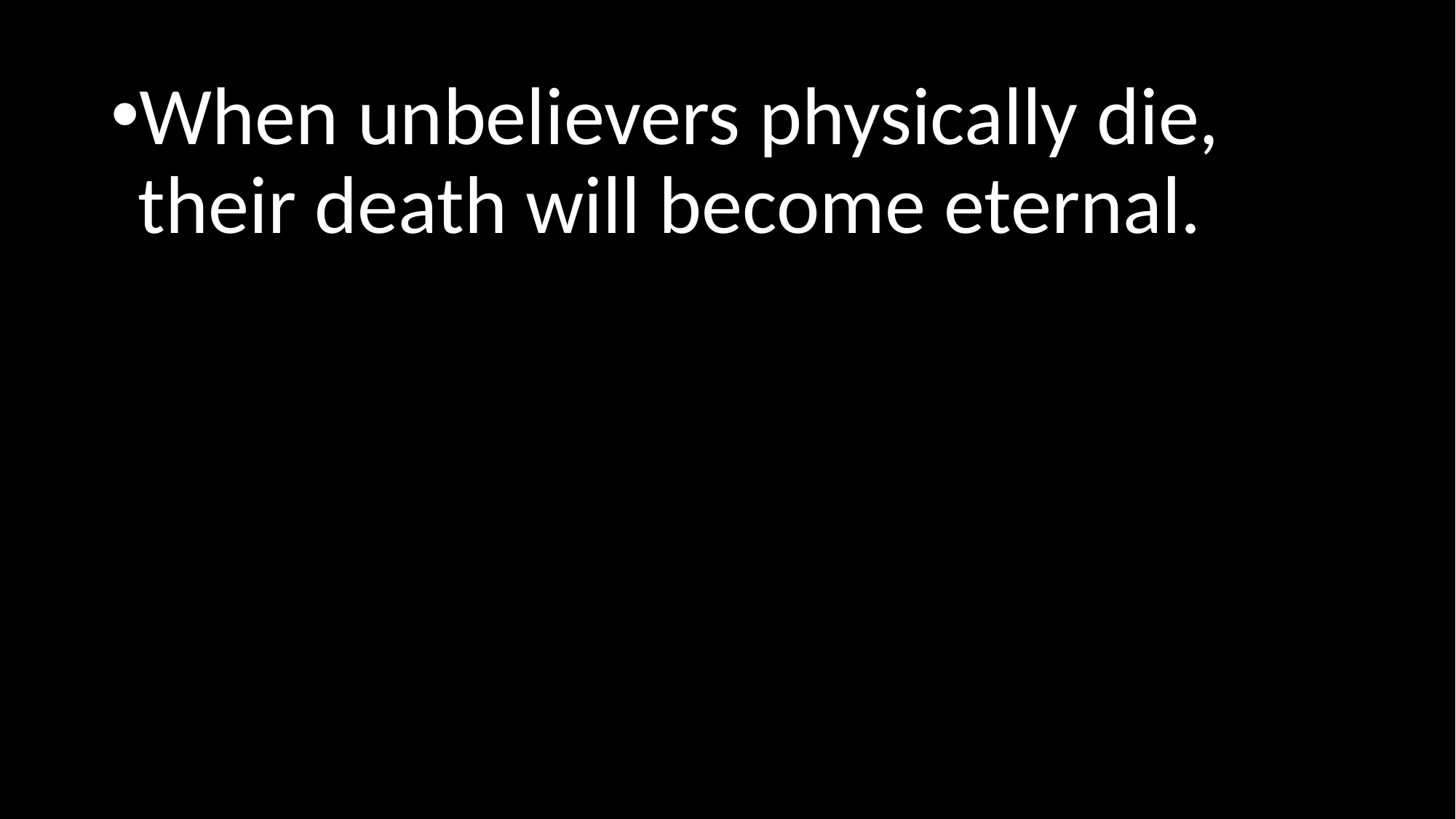

When unbelievers physically die, their death will become eternal.